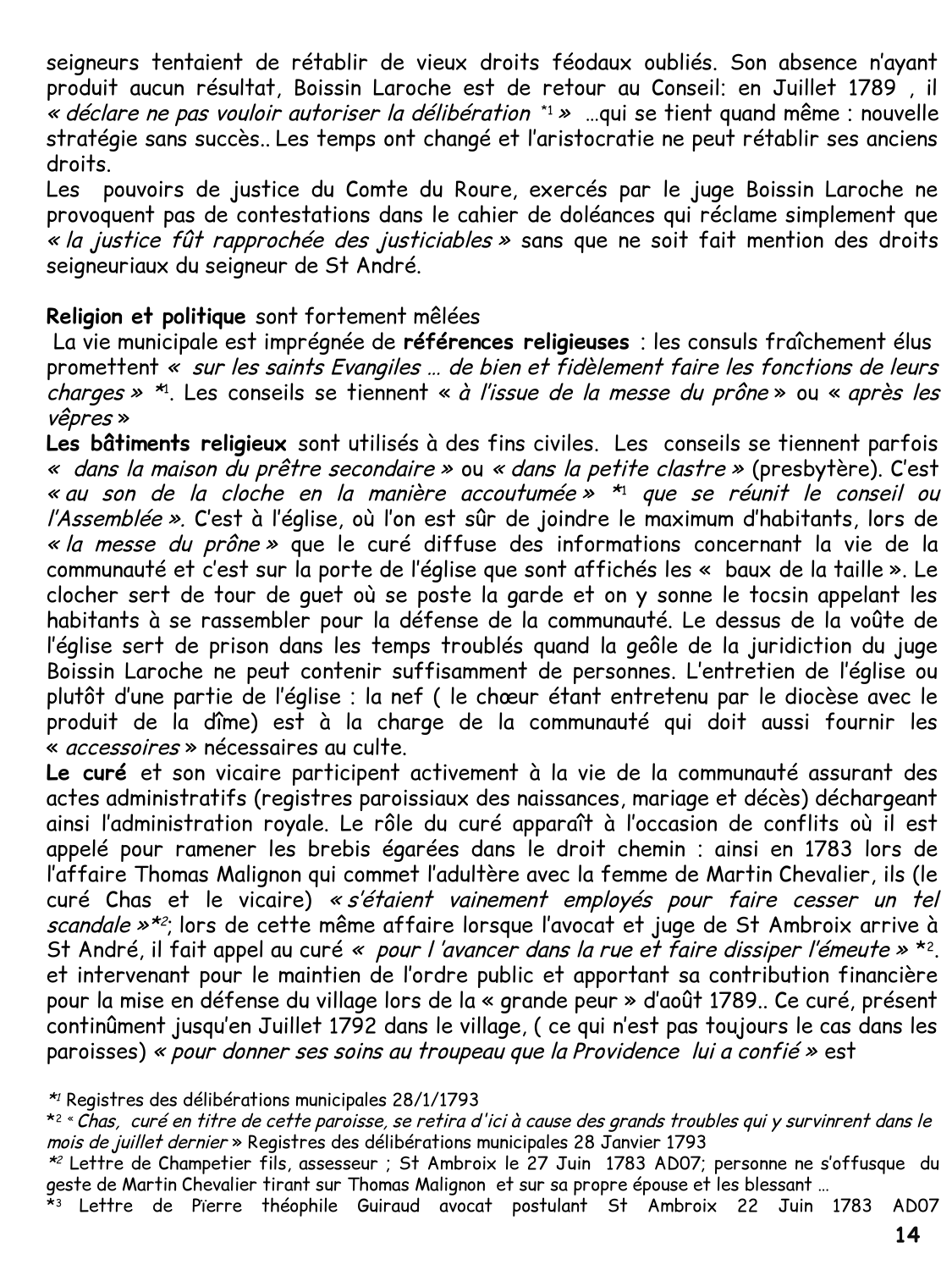

seigneurs tentaient de rétablir de vieux droits féodaux oubliés. Son absence n’ayant produit aucun résultat, Boissin Laroche est de retour au Conseil: en Juillet 1789 , il « déclare ne pas vouloir autoriser la délibération  *1 »  …qui se tient quand même : nouvelle stratégie sans succès.. Les temps ont changé et l’aristocratie ne peut rétablir ses anciens droits.
Les  pouvoirs de justice du Comte du Roure, exercés par le juge Boissin Laroche ne provoquent pas de contestations dans le cahier de doléances qui réclame simplement que « la justice fût rapprochée des justiciables » sans que ne soit fait mention des droits seigneuriaux du seigneur de St André.

Religion et politique sont fortement mêlées
 La vie municipale est imprégnée de références religieuses : les consuls fraîchement élus  promettent «  sur les saints Evangiles … de bien et fidèlement faire les fonctions de leurs charges » *1. Les conseils se tiennent « à l’issue de la messe du prône » ou « après les vêpres »
Les bâtiments religieux sont utilisés à des fins civiles.  Les  conseils se tiennent parfois «  dans la maison du prêtre secondaire » ou « dans la petite clastre » (presbytère). C’est « au son de la cloche en la manière accoutumée » *1 que se réunit le conseil ou l’Assemblée ». C’est à l’église, où l’on est sûr de joindre le maximum d’habitants, lors de « la messe du prône » que le curé diffuse des informations concernant la vie de la communauté et c’est sur la porte de l’église que sont affichés les «  baux de la taille ». Le clocher sert de tour de guet où se poste la garde et on y sonne le tocsin appelant les habitants à se rassembler pour la défense de la communauté. Le dessus de la voûte de l’église sert de prison dans les temps troublés quand la geôle de la juridiction du juge Boissin Laroche ne peut contenir suffisamment de personnes. L’entretien de l’église ou plutôt d’une partie de l’église : la nef ( le chœur étant entretenu par le diocèse avec le produit de la dîme) est à la charge de la communauté qui doit aussi fournir les « accessoires » nécessaires au culte.
Le curé et son vicaire participent activement à la vie de la communauté assurant des actes administratifs (registres paroissiaux des naissances, mariage et décès) déchargeant ainsi l’administration royale. Le rôle du curé apparaît à l’occasion de conflits où il est appelé pour ramener les brebis égarées dans le droit chemin : ainsi en 1783 lors de l’affaire Thomas Malignon qui commet l’adultère avec la femme de Martin Chevalier, ils (le curé Chas et le vicaire) « s’étaient vainement employés pour faire cesser un tel scandale »*2; lors de cette même affaire lorsque l’avocat et juge de St Ambroix arrive à St André, il fait appel au curé «  pour l ’avancer dans la rue et faire dissiper l’émeute » *2. et intervenant pour le maintien de l’ordre public et apportant sa contribution financière pour la mise en défense du village lors de la « grande peur » d’août 1789.. Ce curé, présent continûment jusqu’en Juillet 1792 dans le village, ( ce qui n’est pas toujours le cas dans les paroisses) « pour donner ses soins au troupeau que la Providence  lui a confié » est

*1  Registres des délibérations municipales 28/1/1793
*2  « Chas,  curé en titre de cette paroisse, se retira d'ici à cause des grands troubles qui y survinrent dans le mois de juillet dernier » Registres des délibérations municipales 28 Janvier 1793
*2 Lettre de Champetier fils, assesseur ; St Ambroix le 27 Juin  1783 AD07; personne ne s’offusque  du geste de Martin Chevalier tirant sur Thomas Malignon  et sur sa propre épouse et les blessant …
*3 Lettre de Pïerre théophile Guiraud avocat postulant St Ambroix 22 Juin 1783 AD07
14